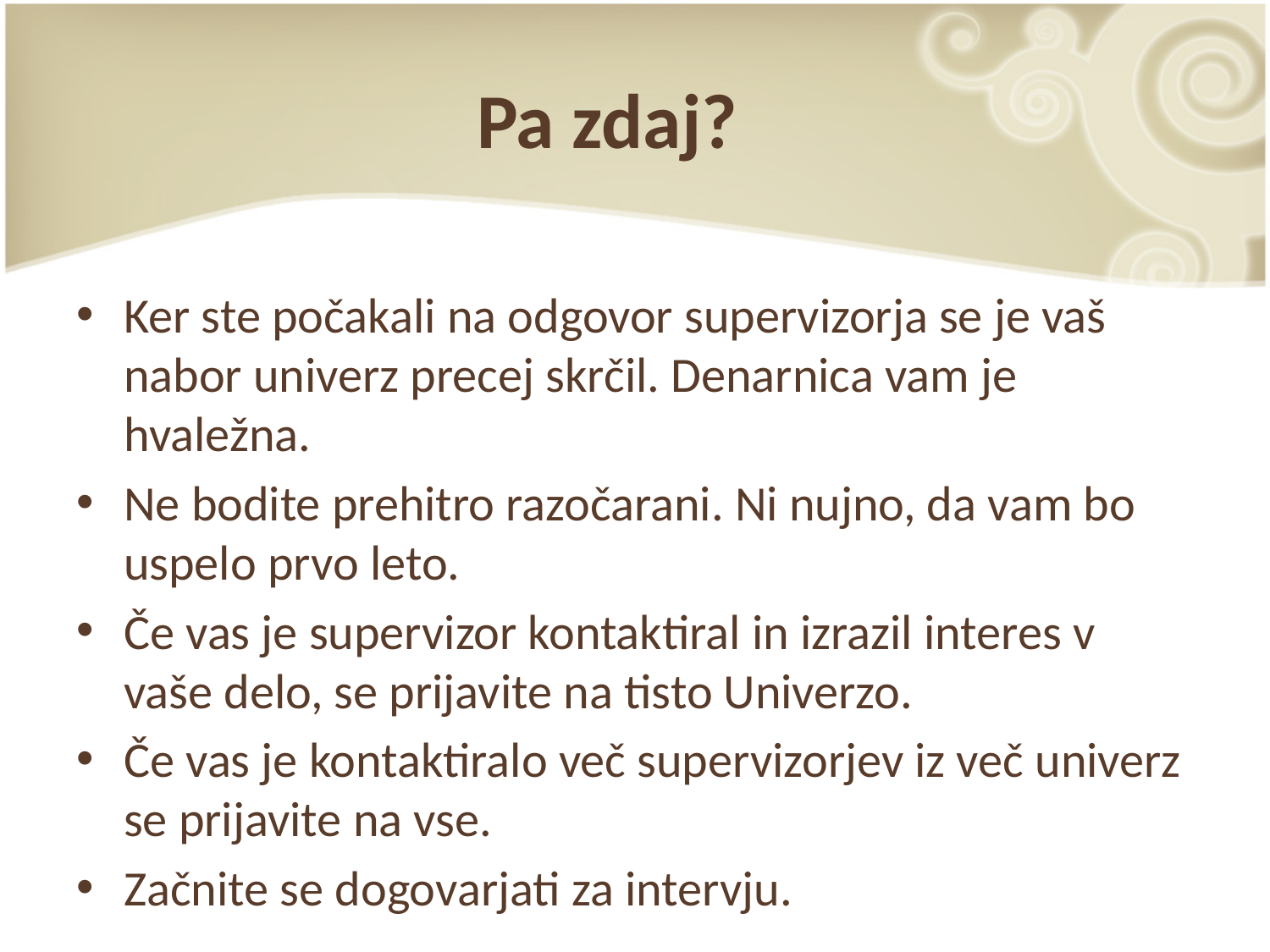

# Pa zdaj?
Ker ste počakali na odgovor supervizorja se je vaš nabor univerz precej skrčil. Denarnica vam je hvaležna.
Ne bodite prehitro razočarani. Ni nujno, da vam bo uspelo prvo leto.
Če vas je supervizor kontaktiral in izrazil interes v vaše delo, se prijavite na tisto Univerzo.
Če vas je kontaktiralo več supervizorjev iz več univerz se prijavite na vse.
Začnite se dogovarjati za intervju.